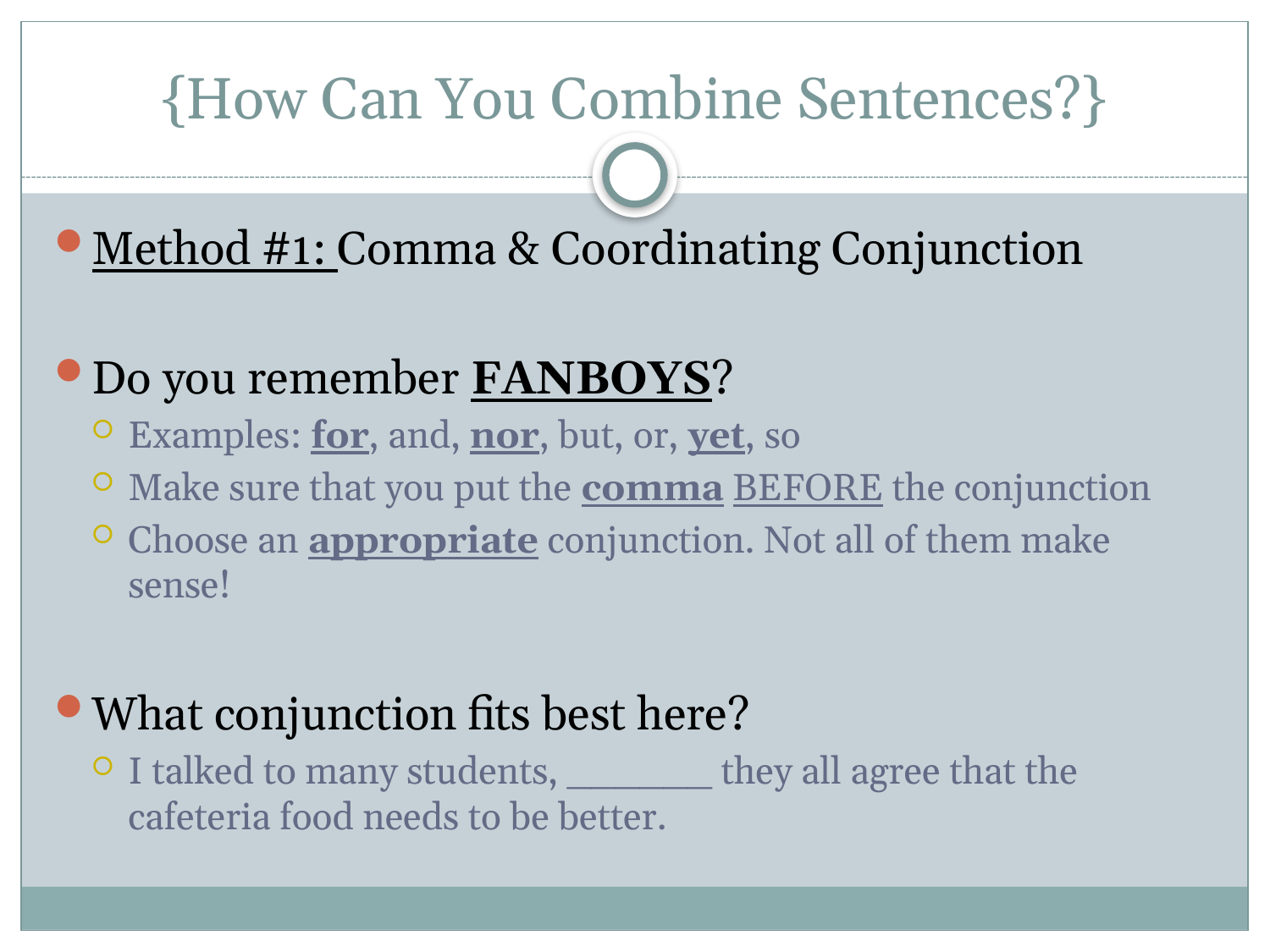

# {How Can You Combine Sentences?}
Method #1: Comma & Coordinating Conjunction

Do you remember FANBOYS?
Examples: for, and, nor, but, or, yet, so
Make sure that you put the comma BEFORE the conjunction
Choose an appropriate conjunction. Not all of them make sense!

What conjunction fits best here?
I talked to many students, ______ they all agree that the cafeteria food needs to be better.